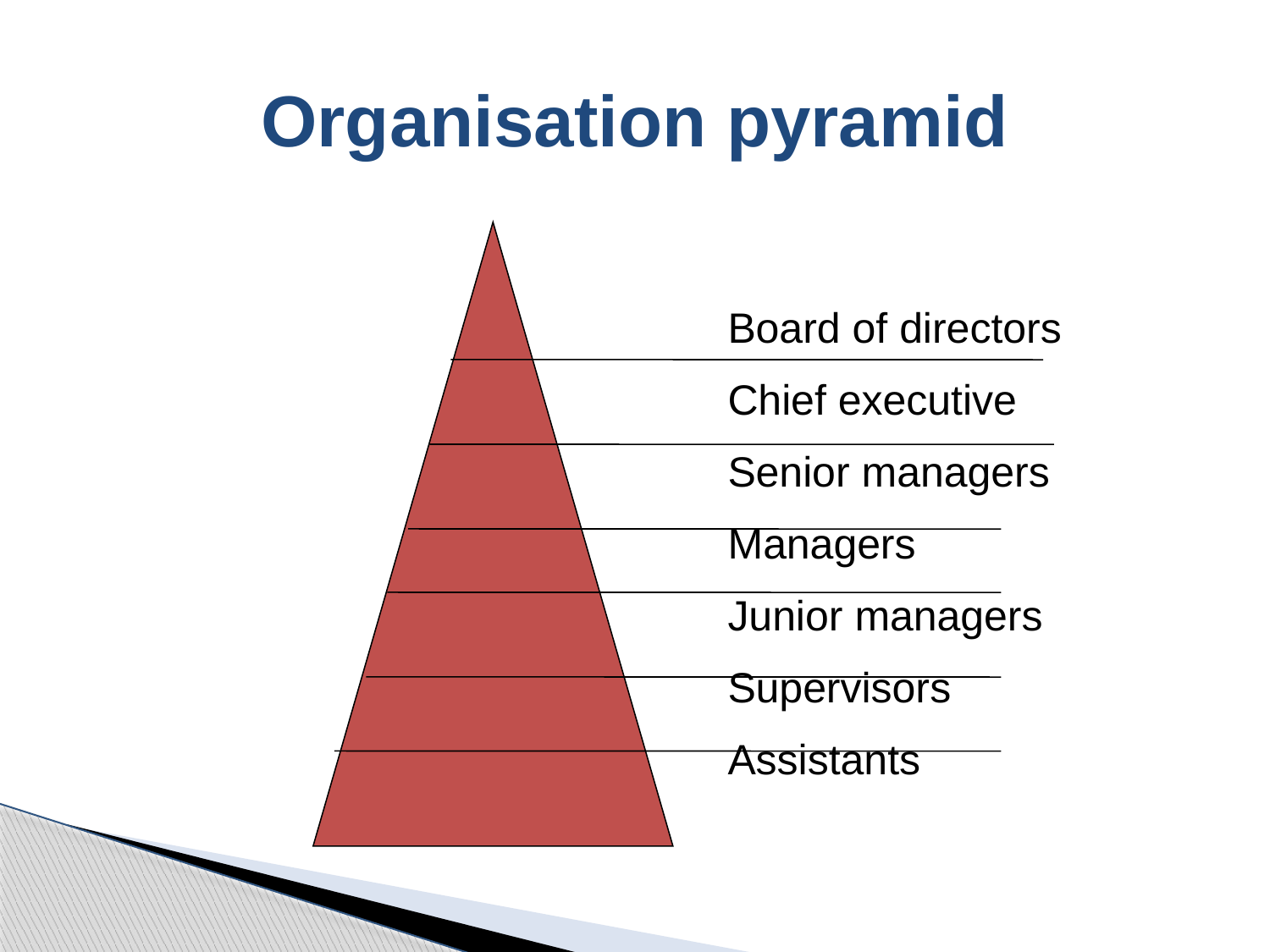

Organisation pyramid

Board of directors
Chief executive
Senior managers
Managers
Junior managers
Supervisors
Assistants